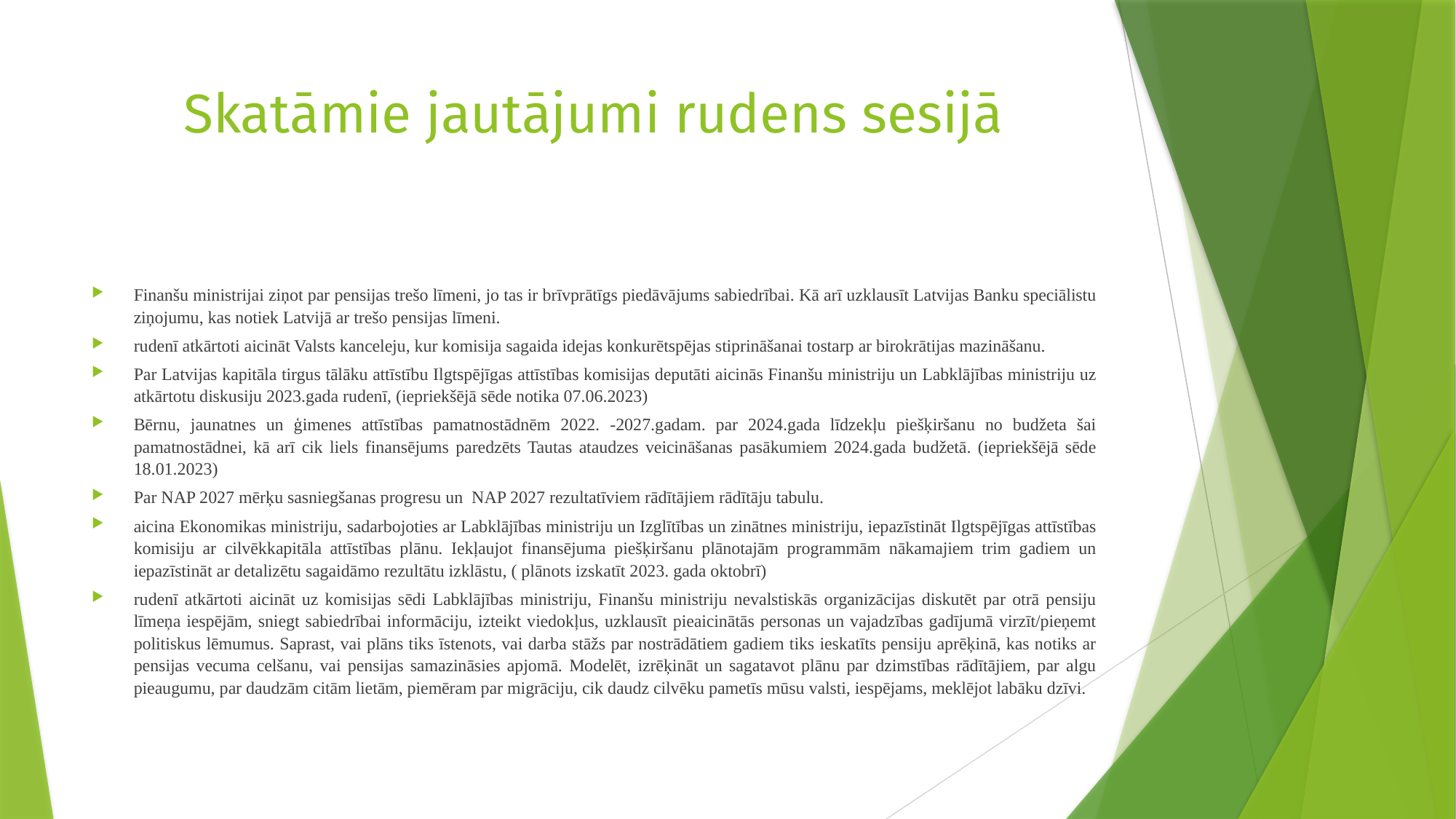

# Skatāmie jautājumi rudens sesijā

Finanšu ministrijai ziņot par pensijas trešo līmeni, jo tas ir brīvprātīgs piedāvājums sabiedrībai. Kā arī uzklausīt Latvijas Banku speciālistu ziņojumu, kas notiek Latvijā ar trešo pensijas līmeni.
rudenī atkārtoti aicināt Valsts kanceleju, kur komisija sagaida idejas konkurētspējas stiprināšanai tostarp ar birokrātijas mazināšanu.
Par Latvijas kapitāla tirgus tālāku attīstību Ilgtspējīgas attīstības komisijas deputāti aicinās Finanšu ministriju un Labklājības ministriju uz atkārtotu diskusiju 2023.gada rudenī, (iepriekšējā sēde notika 07.06.2023)
Bērnu, jaunatnes un ģimenes attīstības pamatnostādnēm 2022. -2027.gadam. par 2024.gada līdzekļu piešķiršanu no budžeta šai pamatnostādnei, kā arī cik liels finansējums paredzēts Tautas ataudzes veicināšanas pasākumiem 2024.gada budžetā. (iepriekšējā sēde 18.01.2023)
Par NAP 2027 mērķu sasniegšanas progresu un  NAP 2027 rezultatīviem rādītājiem rādītāju tabulu.
aicina Ekonomikas ministriju, sadarbojoties ar Labklājības ministriju un Izglītības un zinātnes ministriju, iepazīstināt Ilgtspējīgas attīstības komisiju ar cilvēkkapitāla attīstības plānu. Iekļaujot finansējuma piešķiršanu plānotajām programmām nākamajiem trim gadiem un iepazīstināt ar detalizētu sagaidāmo rezultātu izklāstu, ( plānots izskatīt 2023. gada oktobrī)
rudenī atkārtoti aicināt uz komisijas sēdi Labklājības ministriju, Finanšu ministriju nevalstiskās organizācijas diskutēt par otrā pensiju līmeņa iespējām, sniegt sabiedrībai informāciju, izteikt viedokļus, uzklausīt pieaicinātās personas un vajadzības gadījumā virzīt/pieņemt politiskus lēmumus. Saprast, vai plāns tiks īstenots, vai darba stāžs par nostrādātiem gadiem tiks ieskatīts pensiju aprēķinā, kas notiks ar pensijas vecuma celšanu, vai pensijas samazināsies apjomā. Modelēt, izrēķināt un sagatavot plānu par dzimstības rādītājiem, par algu pieaugumu, par daudzām citām lietām, piemēram par migrāciju, cik daudz cilvēku pametīs mūsu valsti, iespējams, meklējot labāku dzīvi.